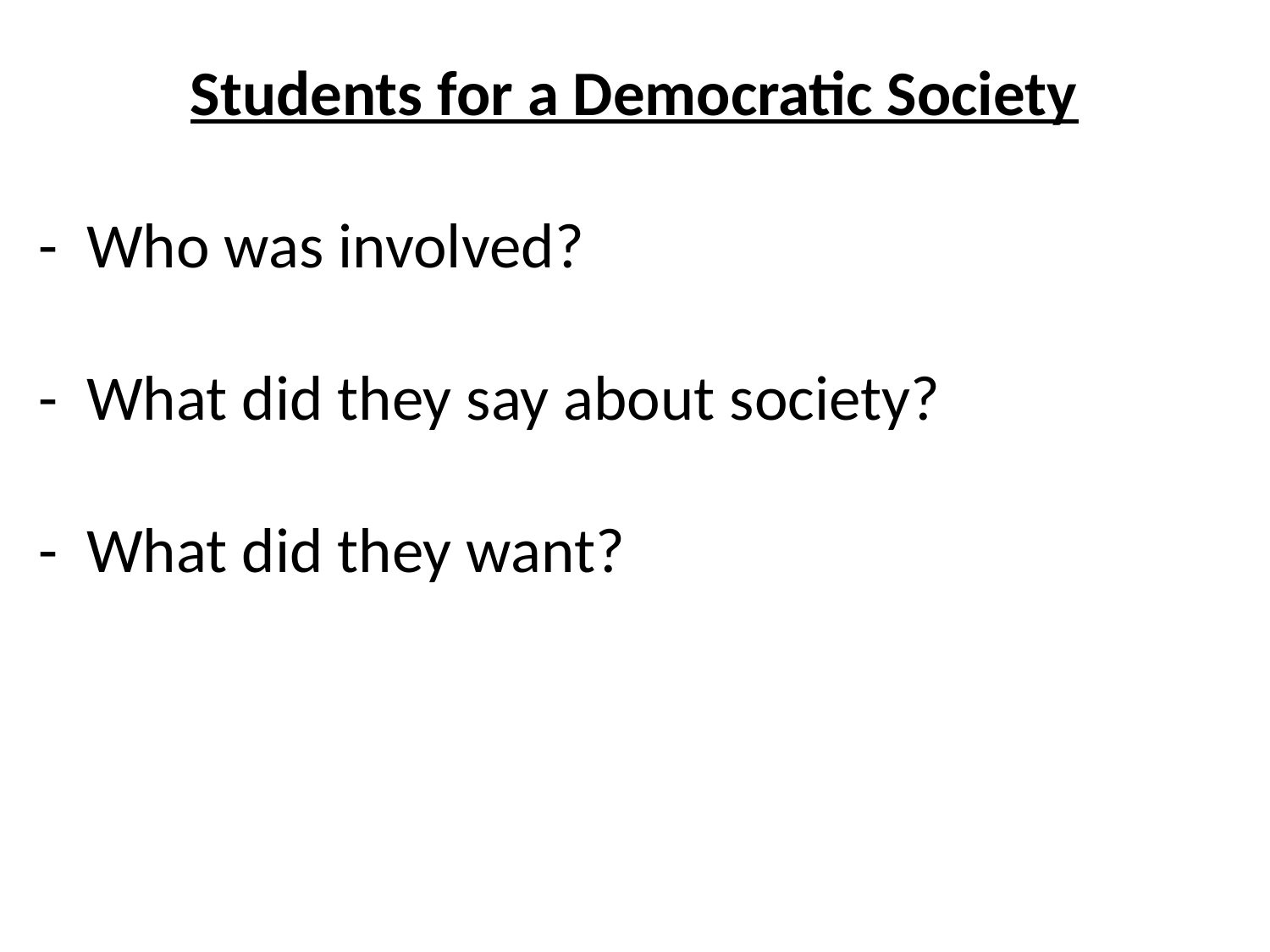

Students for a Democratic Society

-  Who was involved?

-  What did they say about society?

-  What did they want?